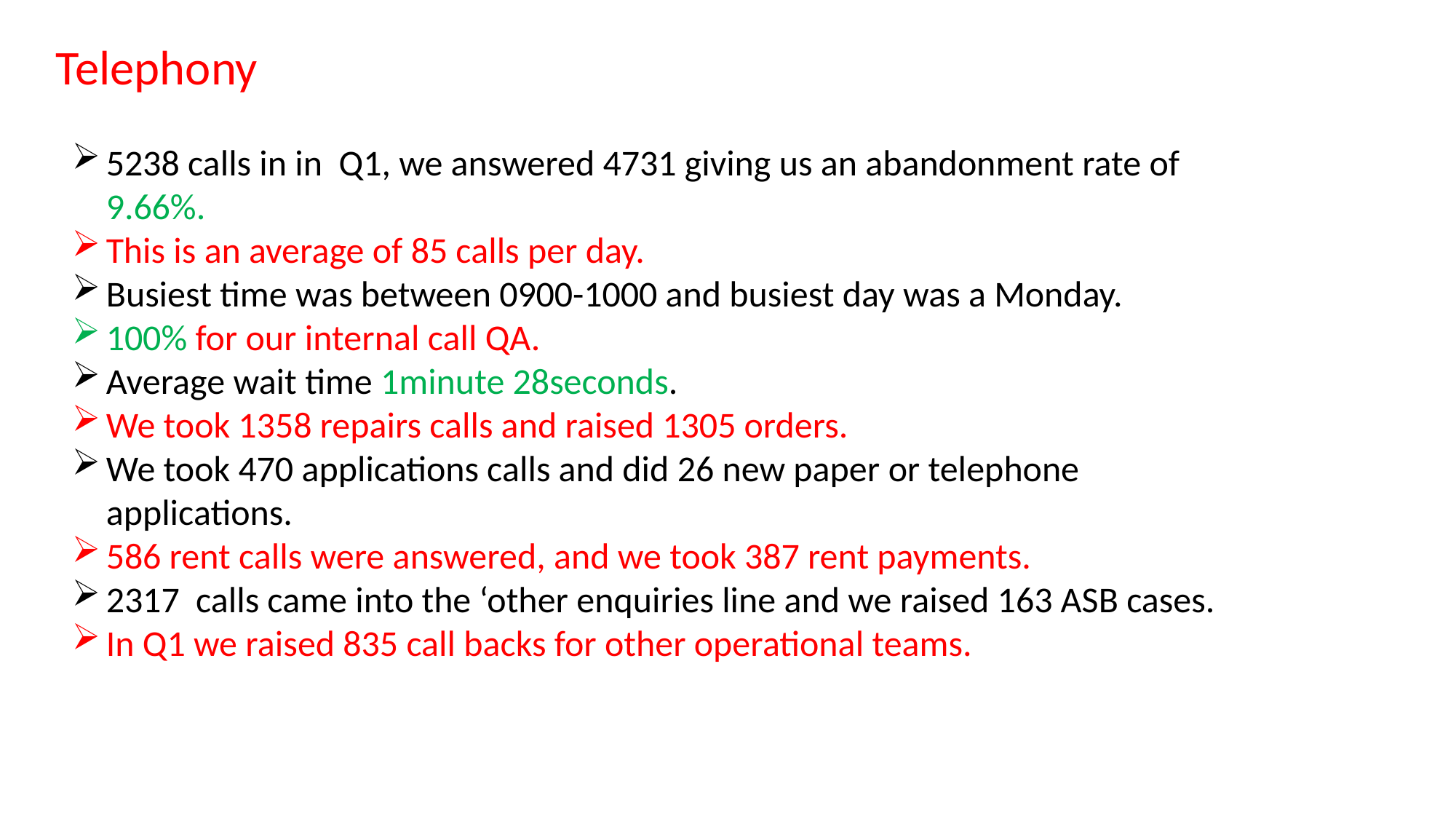

# Telephony

5238 calls in in  Q1, we answered 4731 giving us an abandonment rate of 9.66%.
This is an average of 85 calls per day.
Busiest time was between 0900-1000 and busiest day was a Monday.
100% for our internal call QA.
Average wait time 1minute 28seconds.
We took 1358 repairs calls and raised 1305 orders.
We took 470 applications calls and did 26 new paper or telephone applications.
586 rent calls were answered, and we took 387 rent payments.
2317  calls came into the ‘other enquiries line and we raised 163 ASB cases.
In Q1 we raised 835 call backs for other operational teams.